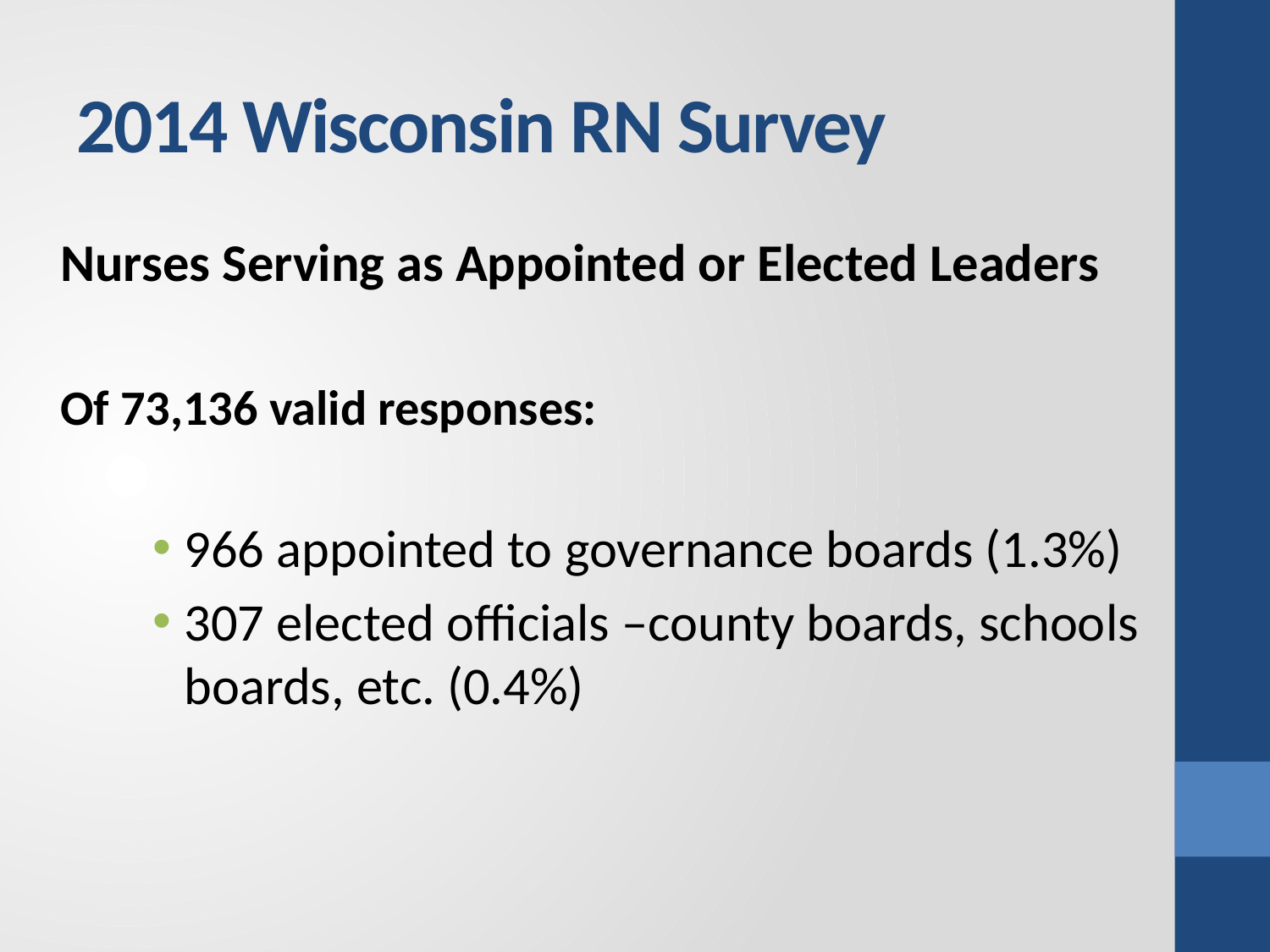

# 2014 Wisconsin RN Survey
Nurses Serving as Appointed or Elected Leaders

Of 73,136 valid responses:

966 appointed to governance boards (1.3%)
307 elected officials –county boards, schools boards, etc. (0.4%)